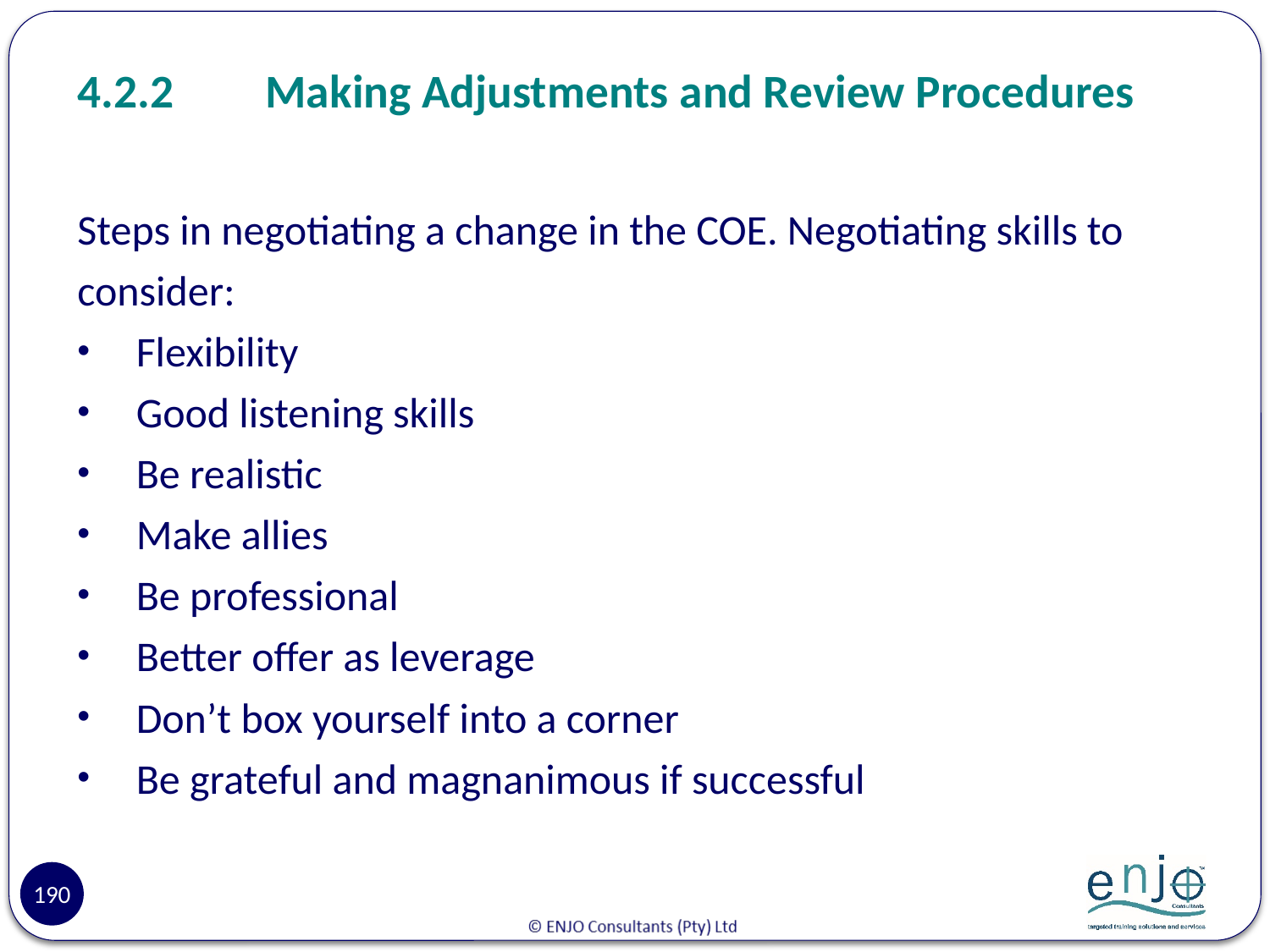

# 4.2.2	Making Adjustments and Review Procedures
Steps in negotiating a change in the COE. Negotiating skills to
consider:
 Flexibility
 Good listening skills
 Be realistic
 Make allies
 Be professional
 Better offer as leverage
 Don’t box yourself into a corner
 Be grateful and magnanimous if successful

190